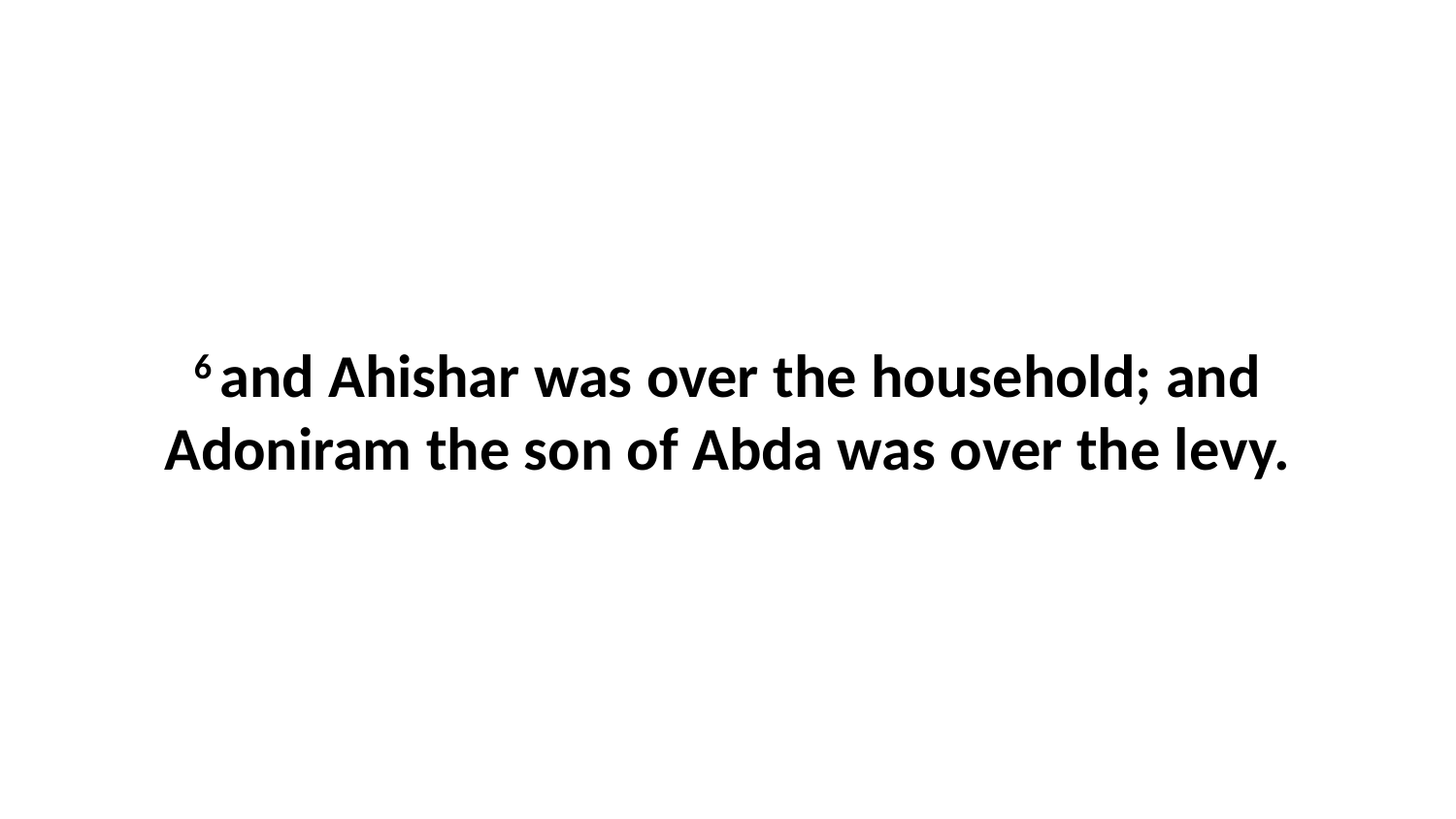

6 and Ahishar was over the household; and Adoniram the son of Abda was over the levy.